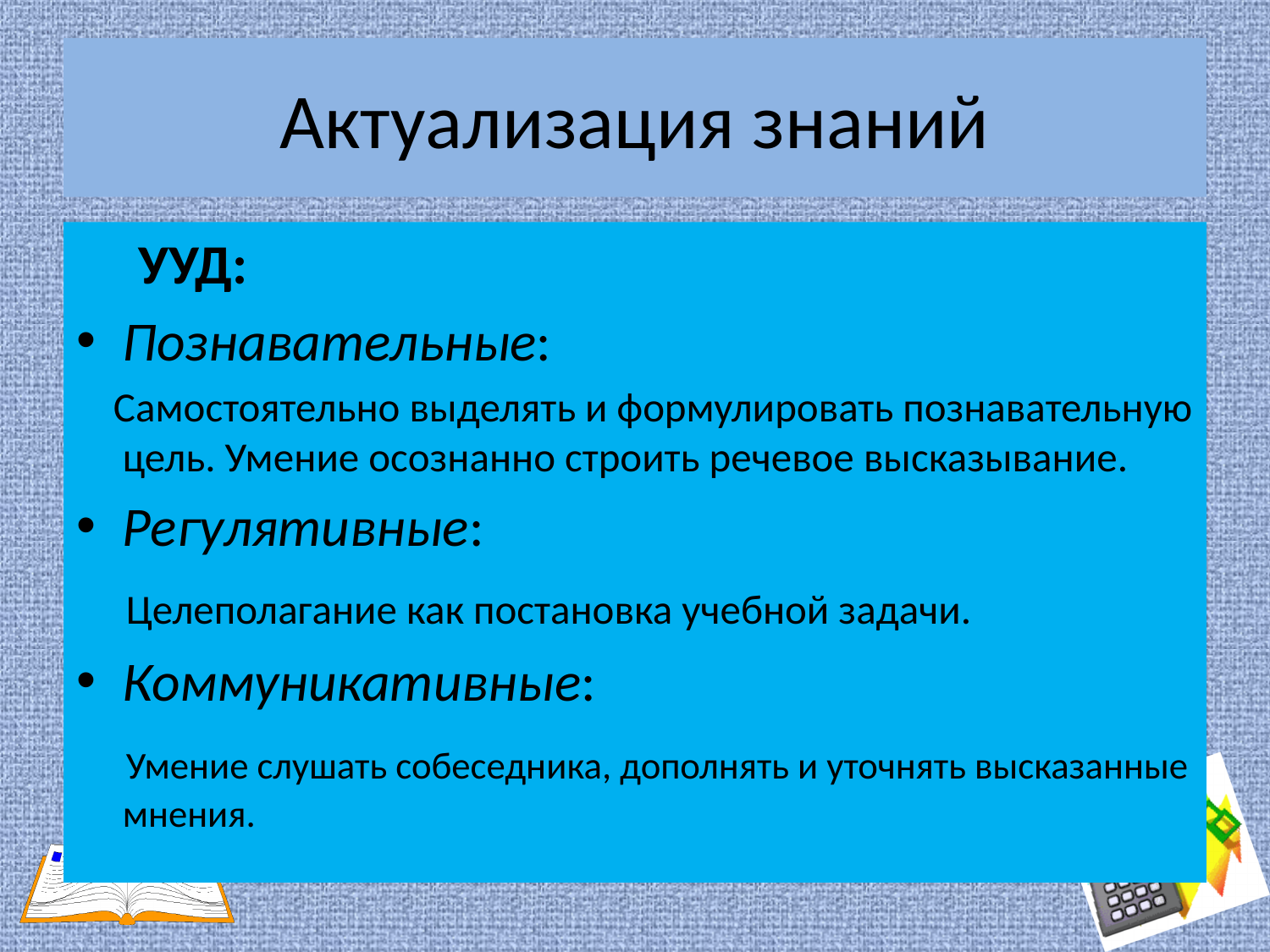

# Актуализация знаний
     УУД:
Познавательные:
    Самостоятельно выделять и формулировать познавательную цель. Умение осознанно строить речевое высказывание.
Регулятивные:
    Целеполагание как постановка учебной задачи.
Коммуникативные:
    Умение слушать собеседника, дополнять и уточнять высказанные мнения.